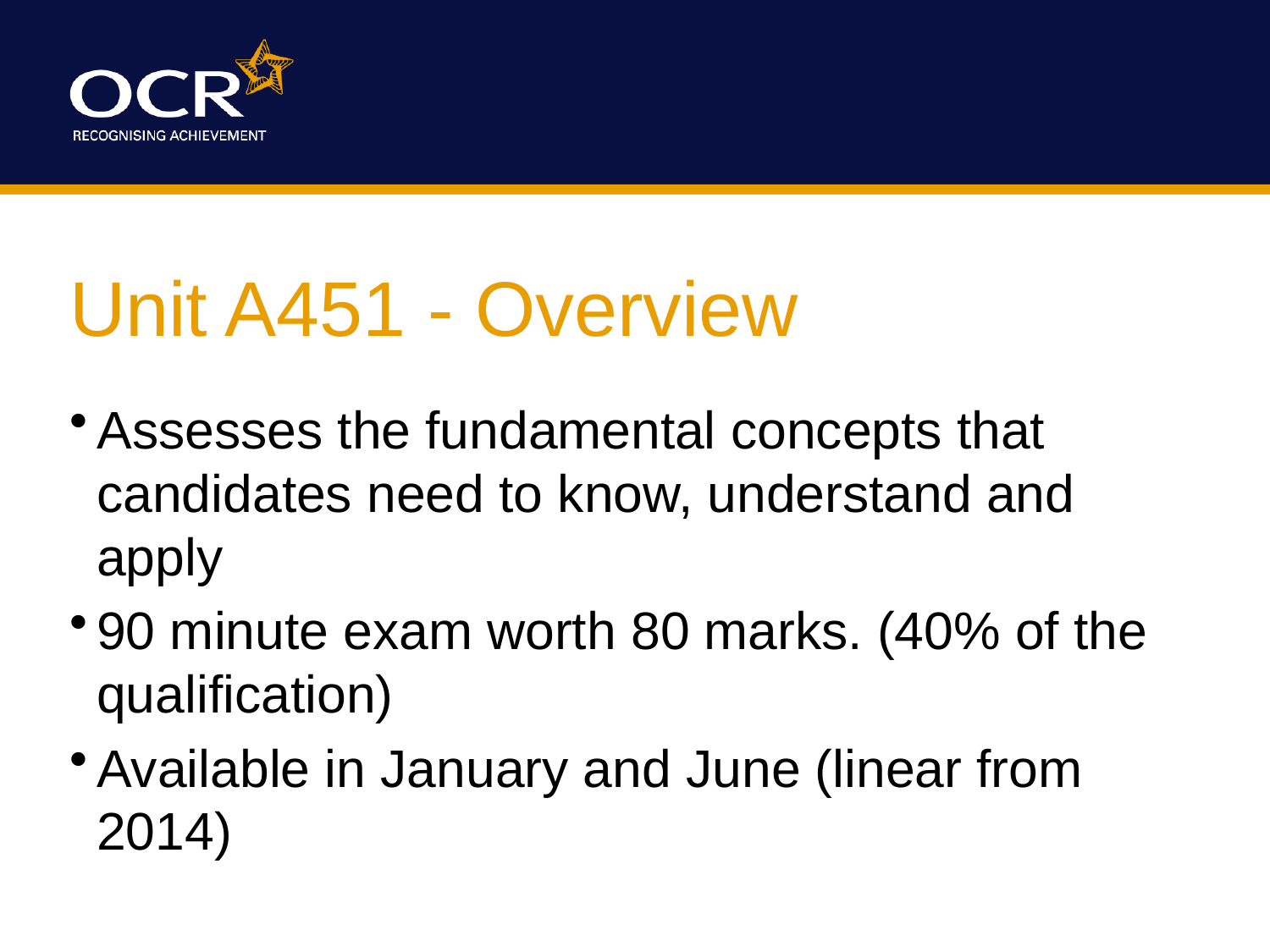

# Unit A451 - Overview
Assesses the fundamental concepts that candidates need to know, understand and apply
90 minute exam worth 80 marks. (40% of the qualification)
Available in January and June (linear from 2014)